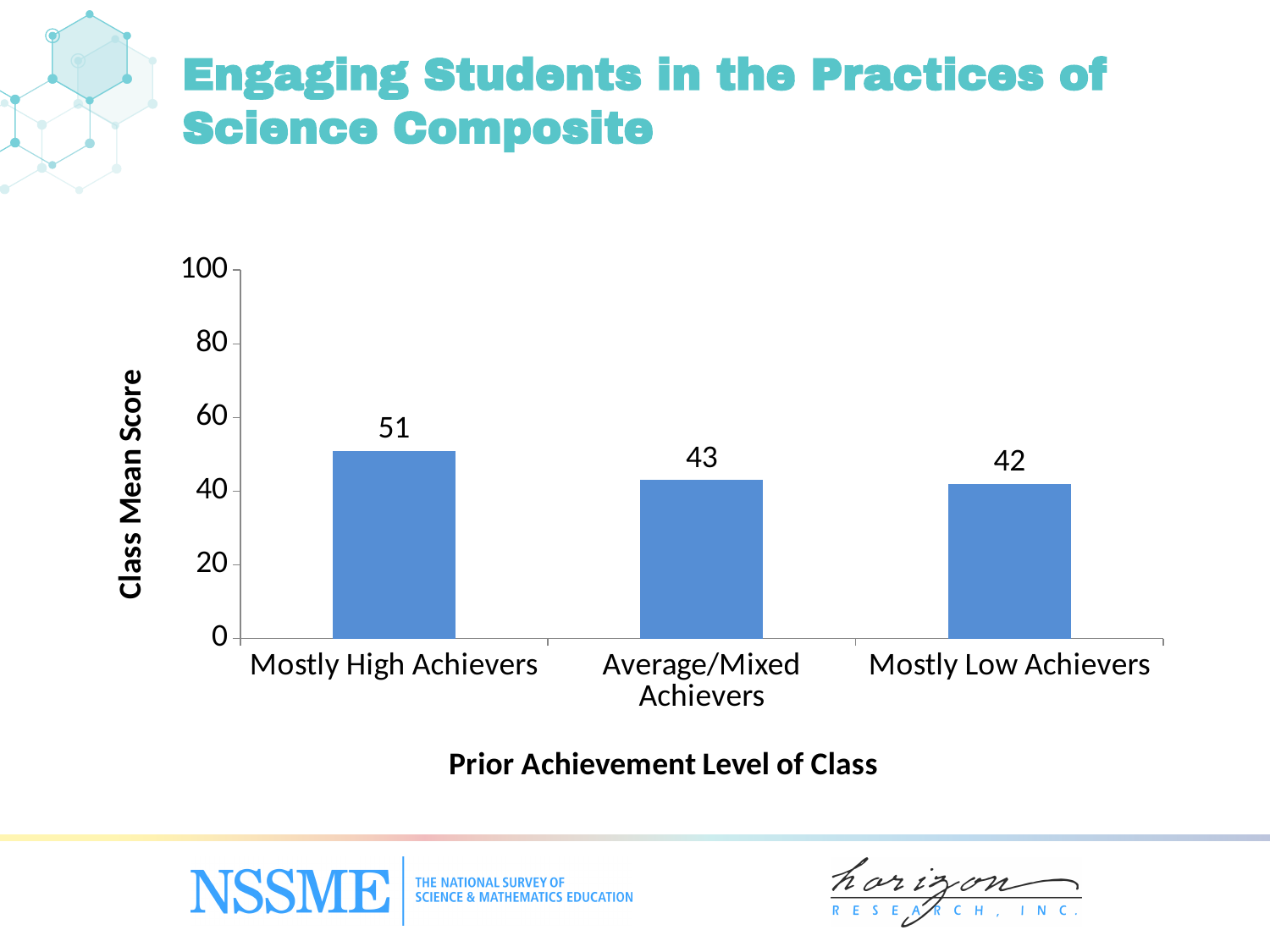

# Engaging Students in the Practices of Science Composite

### Chart

| Category | Series 1 |
|---|---|
| Mostly High Achievers | 51.0 |
| Average/‌Mixed Achievers | 43.0 |
| Mostly Low Achievers | 42.0 |